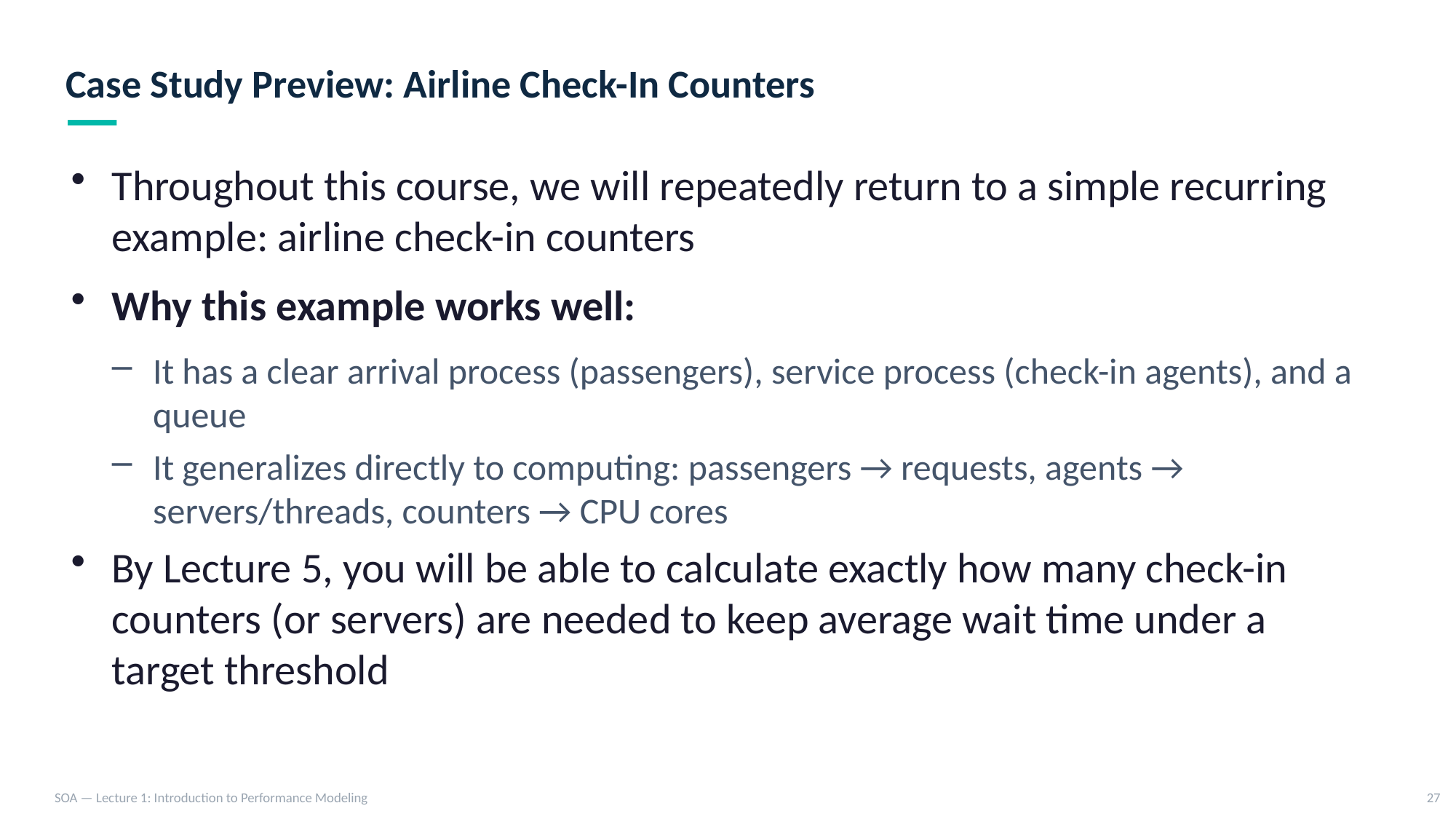

Case Study Preview: Airline Check-In Counters

Throughout this course, we will repeatedly return to a simple recurring example: airline check-in counters
Why this example works well:
It has a clear arrival process (passengers), service process (check-in agents), and a queue
It generalizes directly to computing: passengers → requests, agents → servers/threads, counters → CPU cores
By Lecture 5, you will be able to calculate exactly how many check-in counters (or servers) are needed to keep average wait time under a target threshold
SOA — Lecture 1: Introduction to Performance Modeling
27